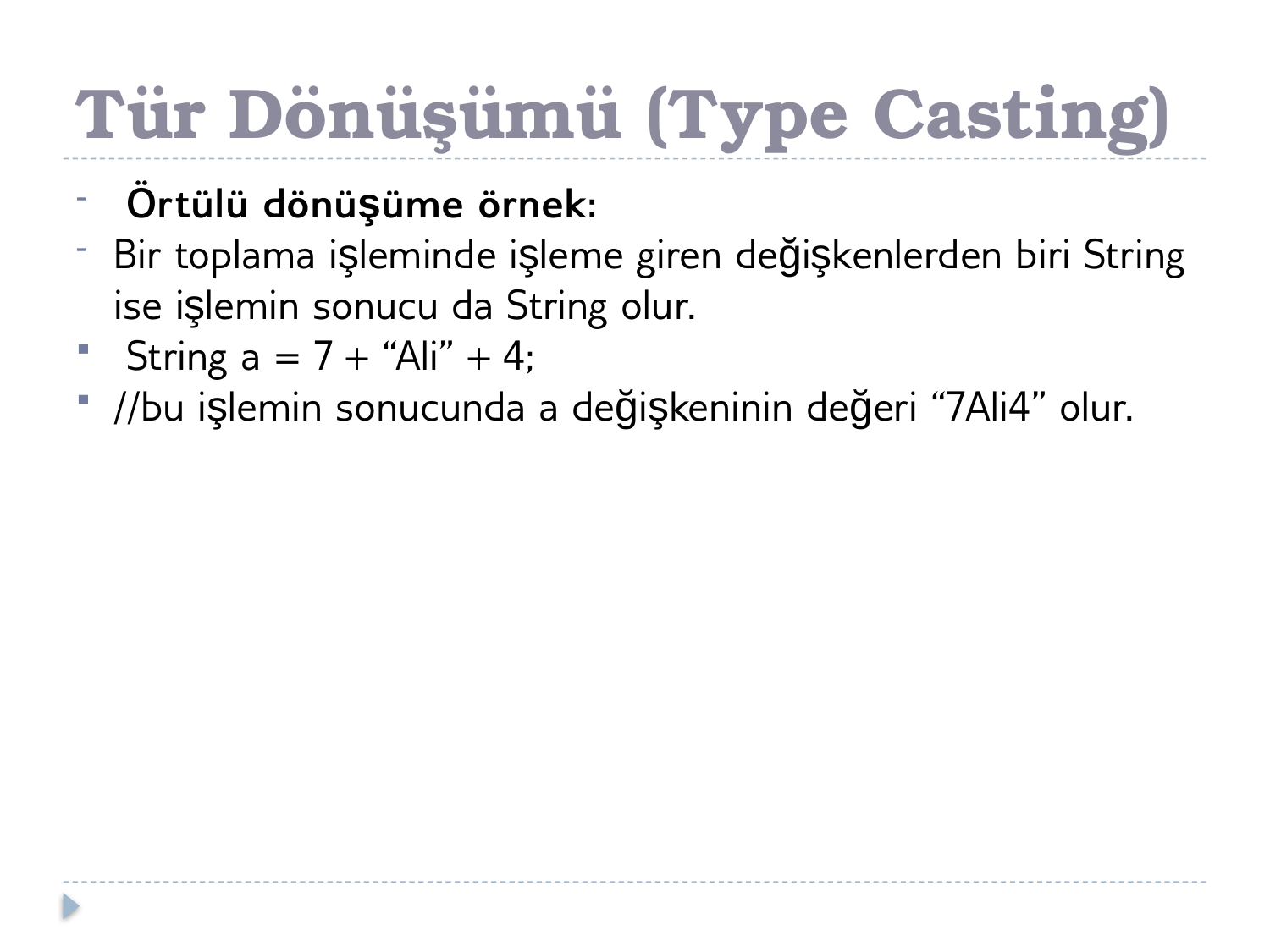

# Tür Dönüşümü (Type Casting)
 Örtülü dönüşüme örnek:
Bir toplama işleminde işleme giren değişkenlerden biri String ise işlemin sonucu da String olur.
 String a = 7 + “Ali” + 4;
//bu işlemin sonucunda a değişkeninin değeri “7Ali4” olur.